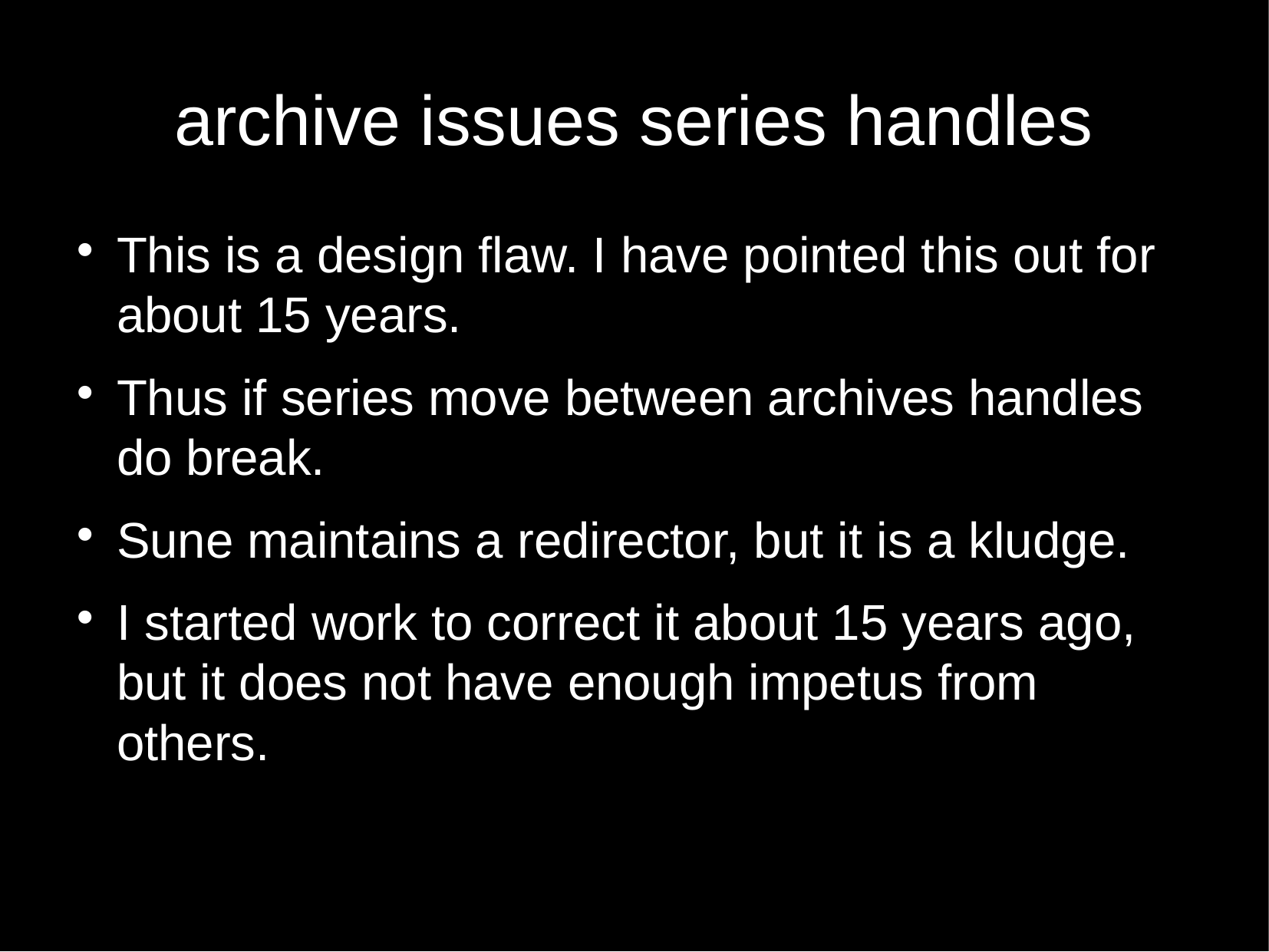

archive issues series handles
This is a design flaw. I have pointed this out for about 15 years.
Thus if series move between archives handles do break.
Sune maintains a redirector, but it is a kludge.
I started work to correct it about 15 years ago, but it does not have enough impetus from others.